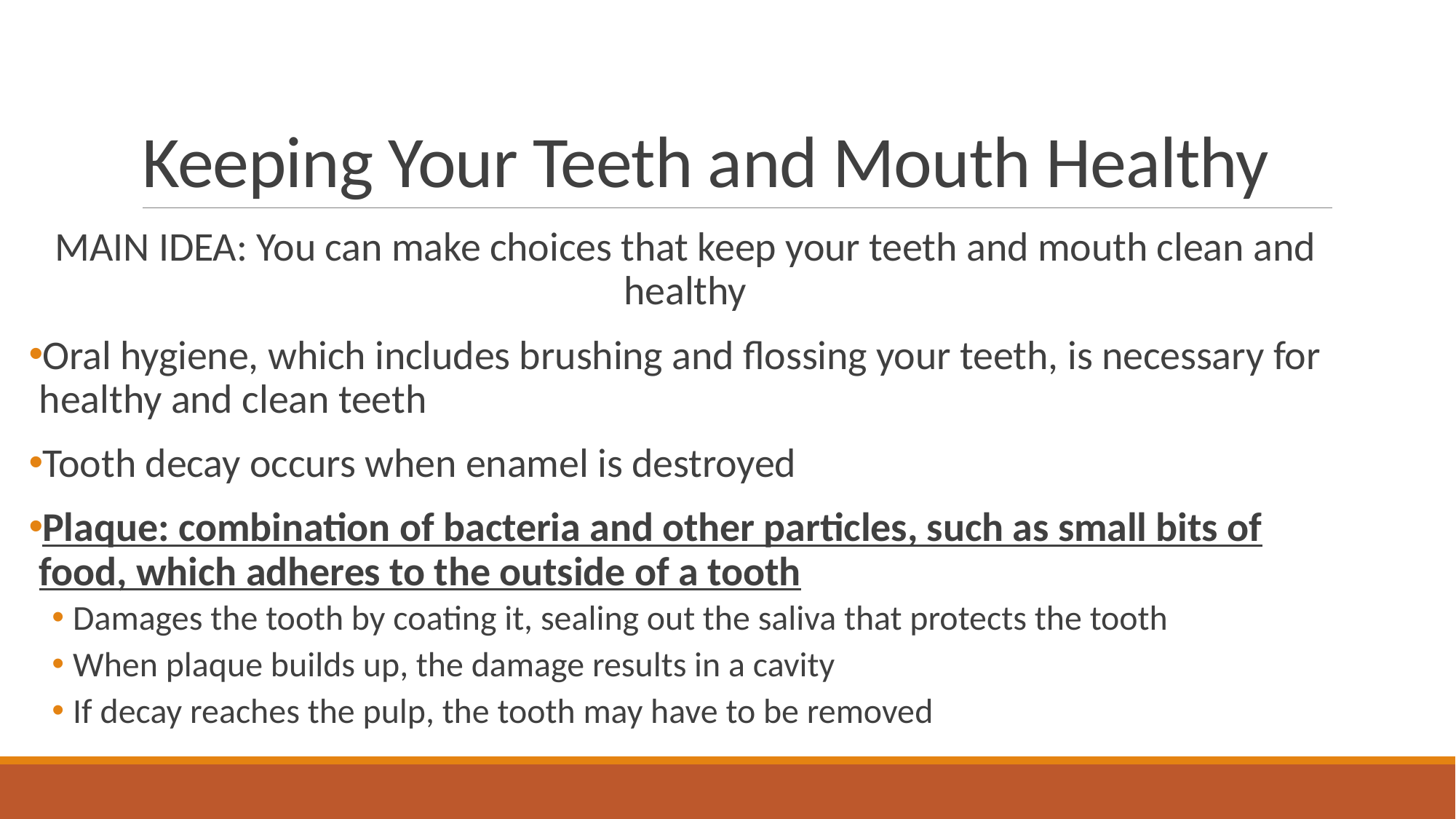

# Keeping Your Teeth and Mouth Healthy
MAIN IDEA: You can make choices that keep your teeth and mouth clean and healthy
Oral hygiene, which includes brushing and flossing your teeth, is necessary for healthy and clean teeth
Tooth decay occurs when enamel is destroyed
Plaque: combination of bacteria and other particles, such as small bits of food, which adheres to the outside of a tooth
Damages the tooth by coating it, sealing out the saliva that protects the tooth
When plaque builds up, the damage results in a cavity
If decay reaches the pulp, the tooth may have to be removed